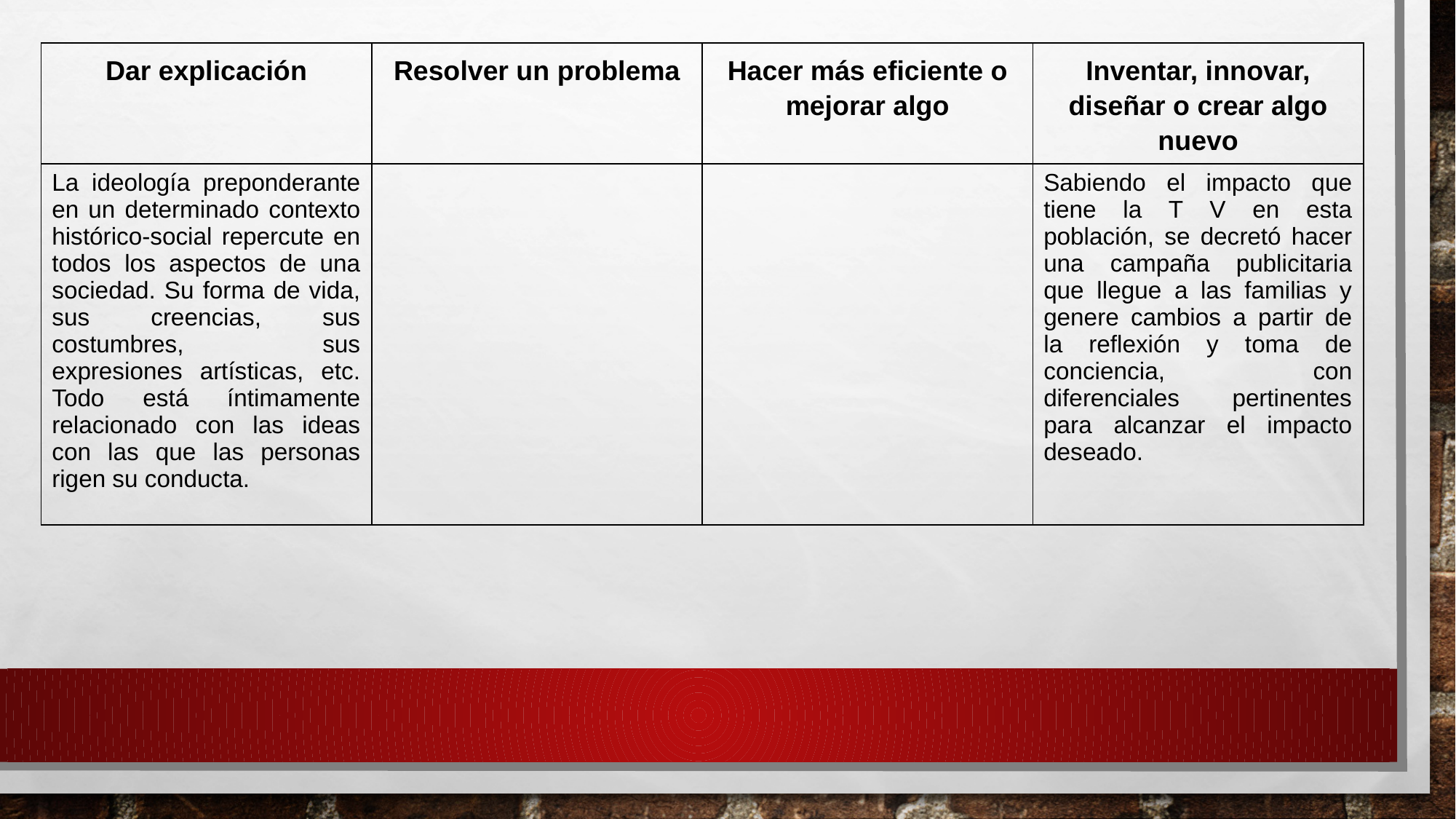

| Dar explicación | Resolver un problema | Hacer más eficiente o mejorar algo | Inventar, innovar, diseñar o crear algo nuevo |
| --- | --- | --- | --- |
| La ideología preponderante en un determinado contexto histórico-social repercute en todos los aspectos de una sociedad. Su forma de vida, sus creencias, sus costumbres, sus expresiones artísticas, etc. Todo está íntimamente relacionado con las ideas con las que las personas rigen su conducta. |  |  | Sabiendo el impacto que tiene la T V en esta población, se decretó hacer una campaña publicitaria que llegue a las familias y genere cambios a partir de la reflexión y toma de conciencia, con diferenciales pertinentes para alcanzar el impacto deseado. |